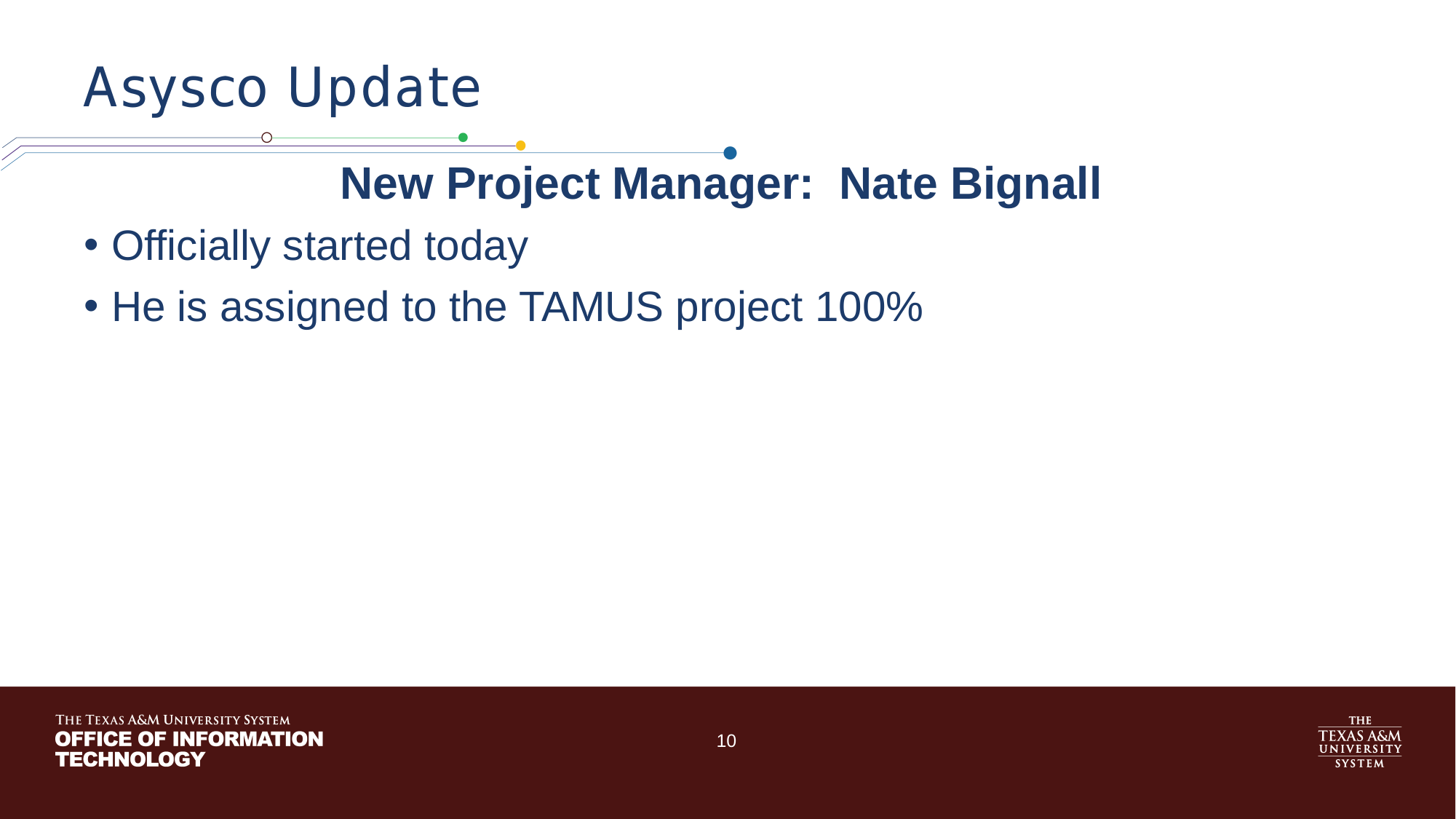

# Asysco Update
New Project Manager:  Nate Bignall
Officially started today
He is assigned to the TAMUS project 100%

10